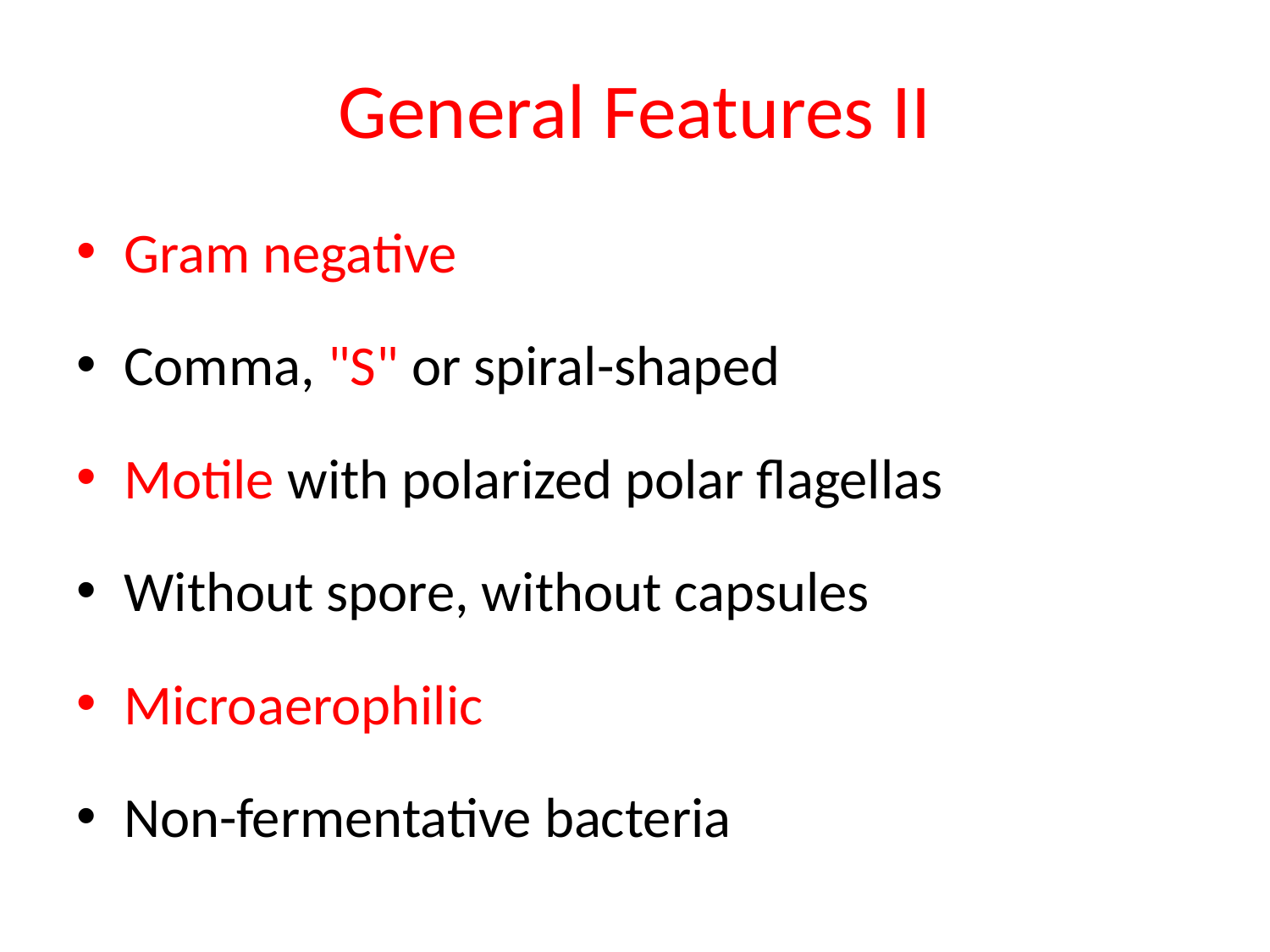

# General Features II
Gram negative
Comma, "S" or spiral-shaped
Motile with polarized polar flagellas
Without spore, without capsules
Microaerophilic
Non-fermentative bacteria